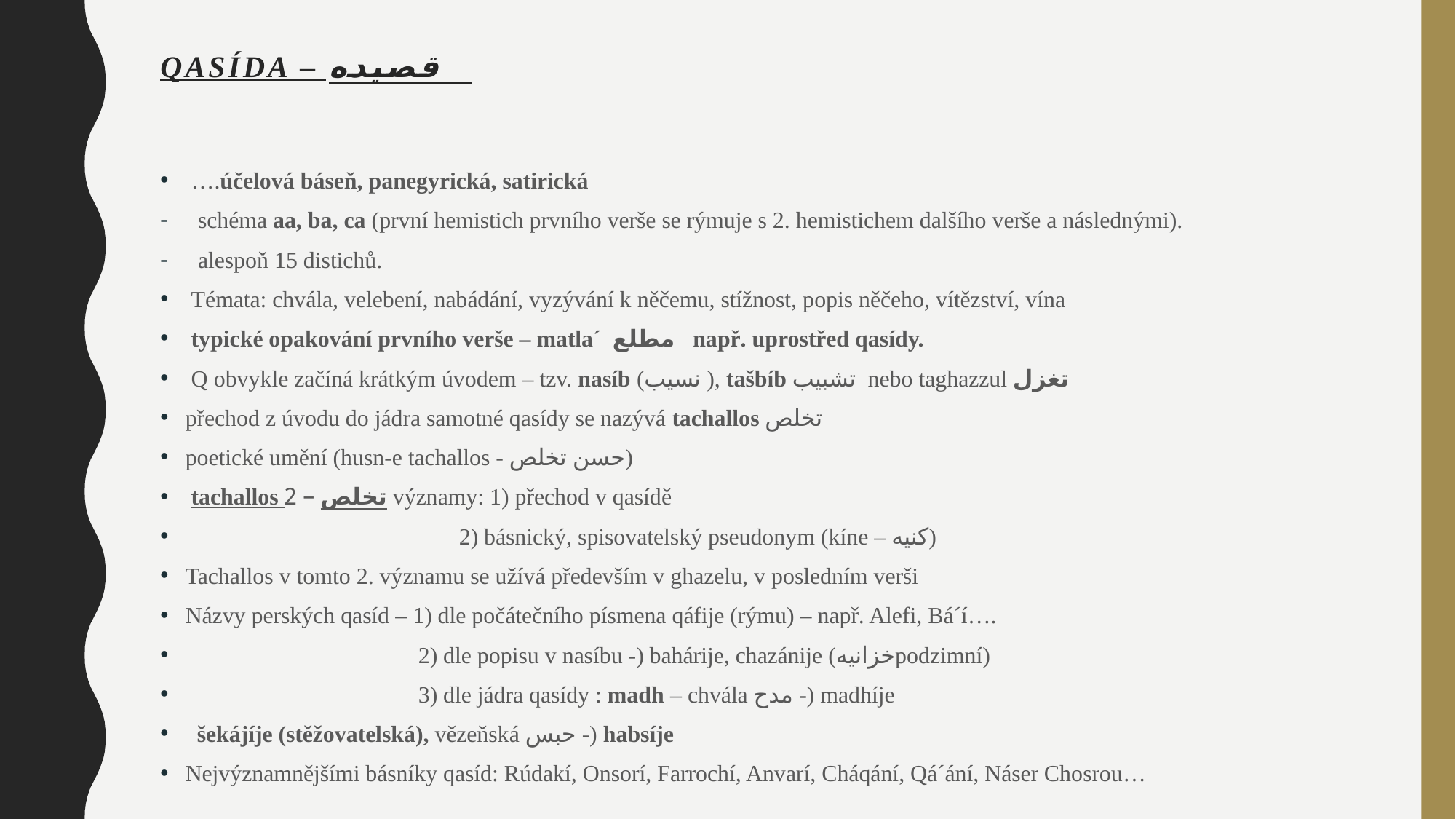

# Qasída – قصیده
 ….účelová báseň, panegyrická, satirická
schéma aa, ba, ca (první hemistich prvního verše se rýmuje s 2. hemistichem dalšího verše a následnými).
alespoň 15 distichů.
 Témata: chvála, velebení, nabádání, vyzývání k něčemu, stížnost, popis něčeho, vítězství, vína
 typické opakování prvního verše – matla´  مطلع   např. uprostřed qasídy.
 Q obvykle začíná krátkým úvodem – tzv. nasíb (نسیب ), tašbíb تشبیب  nebo taghazzul تغزل
přechod z úvodu do jádra samotné qasídy se nazývá tachallos تخلص
poetické umění (husn-e tachallos - حسن تخلص)
 tachallos تخلص – 2 významy: 1) přechod v qasídě
                                               2) básnický, spisovatelský pseudonym (kíne – کنیه)
Tachallos v tomto 2. významu se užívá především v ghazelu, v posledním verši
Názvy perských qasíd – 1) dle počátečního písmena qáfije (rýmu) – např. Alefi, Bá´í….
                                        2) dle popisu v nasíbu -) bahárije, chazánije (خزانیهpodzimní)
                                        3) dle jádra qasídy : madh – chvála مدح -) madhíje
  šekájíje (stěžovatelská), vězeňská حبس -) habsíje
Nejvýznamnějšími básníky qasíd: Rúdakí, Onsorí, Farrochí, Anvarí, Cháqání, Qá´ání, Náser Chosrou…